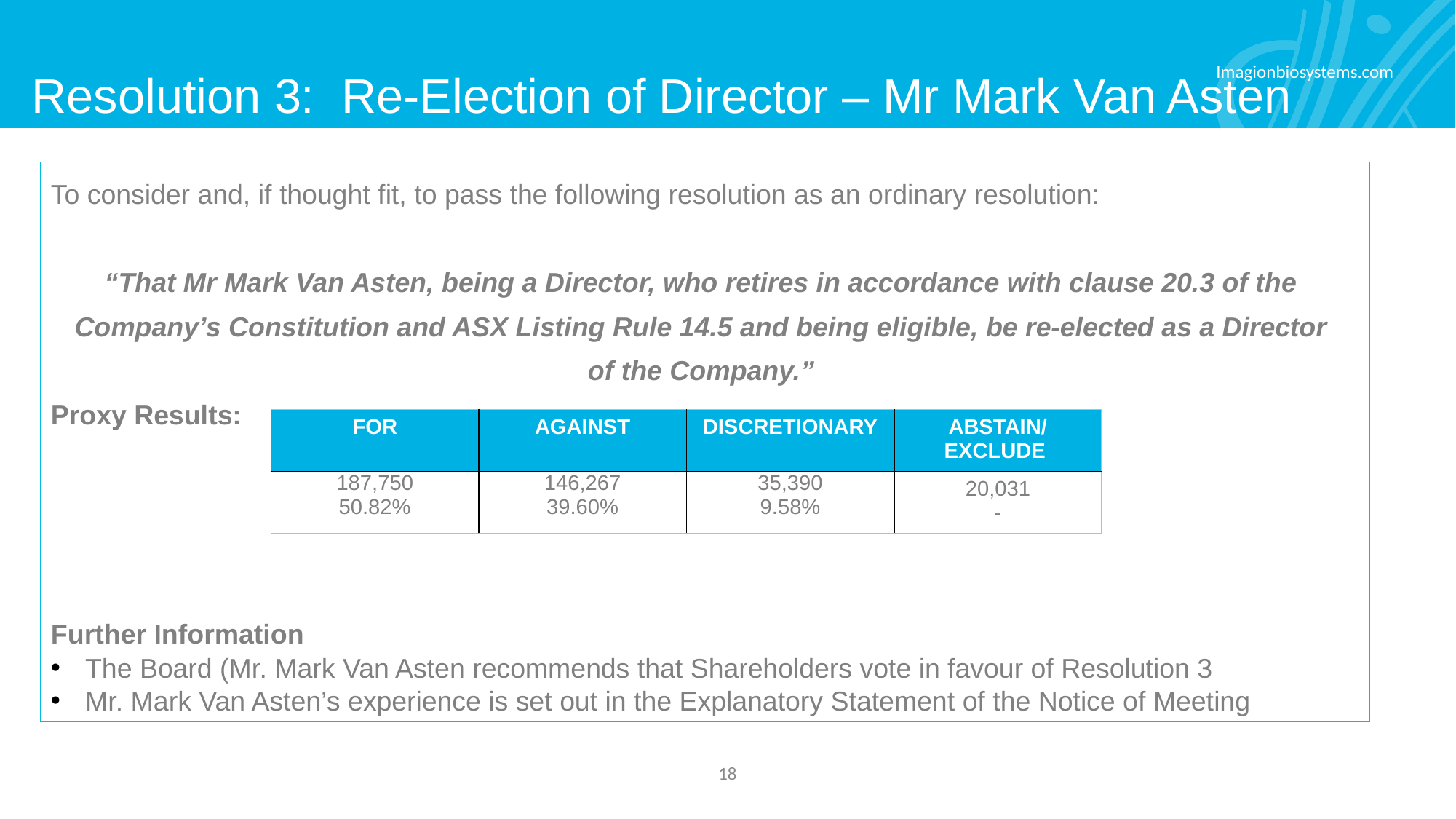

# Resolution 3:  Re-Election of Director – Mr Mark Van Asten
To consider and, if thought fit, to pass the following resolution as an ordinary resolution:

“That Mr Mark Van Asten, being a Director, who retires in accordance with clause 20.3 of the
Company’s Constitution and ASX Listing Rule 14.5 and being eligible, be re-elected as a Director
of the Company.”
Proxy Results:

Further Information
The Board (Mr. Mark Van Asten recommends that Shareholders vote in favour of Resolution 3
Mr. Mark Van Asten’s experience is set out in the Explanatory Statement of the Notice of Meeting
| FOR | AGAINST | DISCRETIONARY | ABSTAIN/ EXCLUDE |
| --- | --- | --- | --- |
| 187,750 50.82% | 146,267 39.60% | 35,390 9.58% | 20,031 - |
18